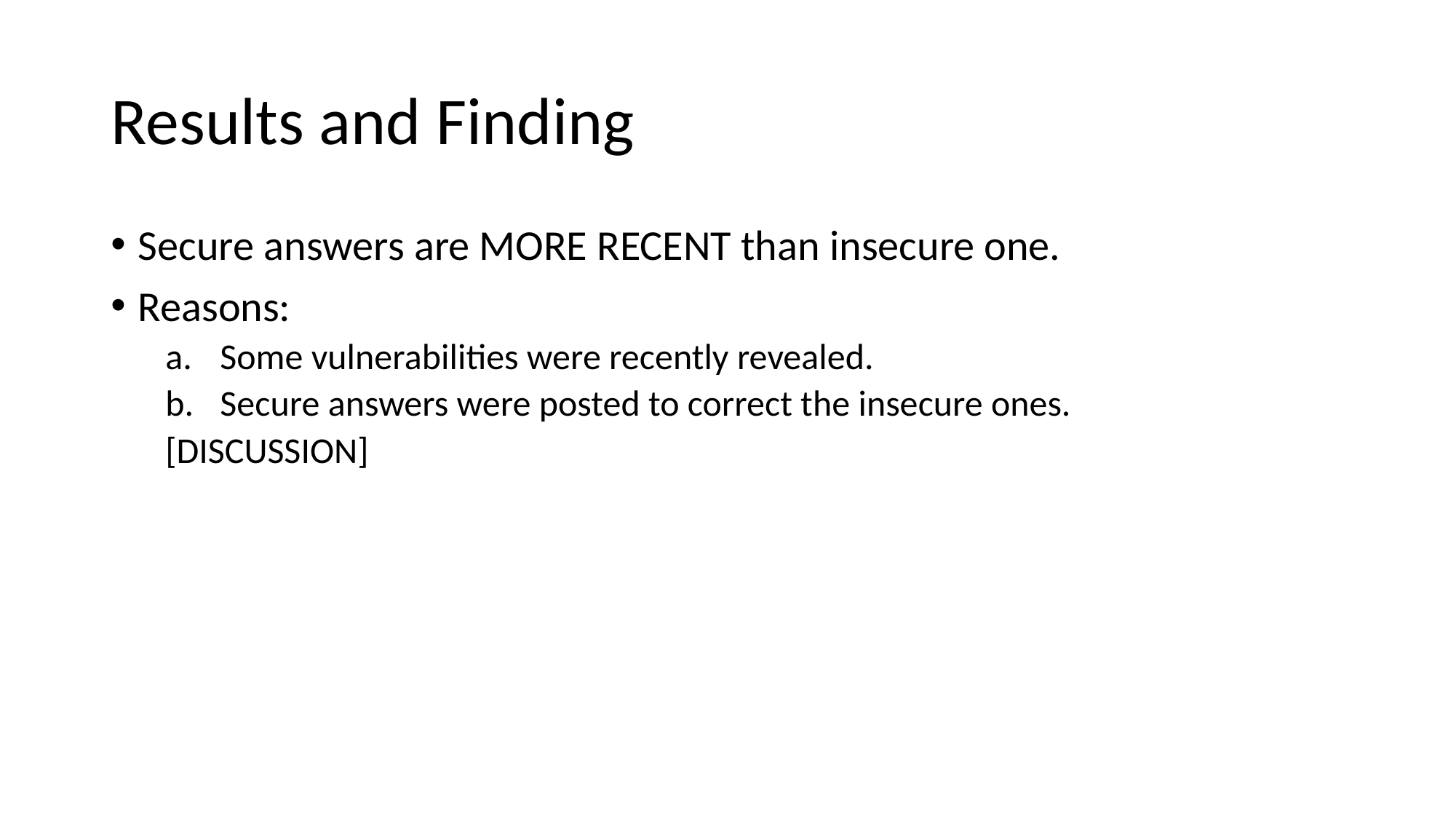

# Results and Finding
Secure answers are MORE RECENT than insecure one.
Reasons:
Some vulnerabilities were recently revealed.
Secure answers were posted to correct the insecure ones.
[DISCUSSION]